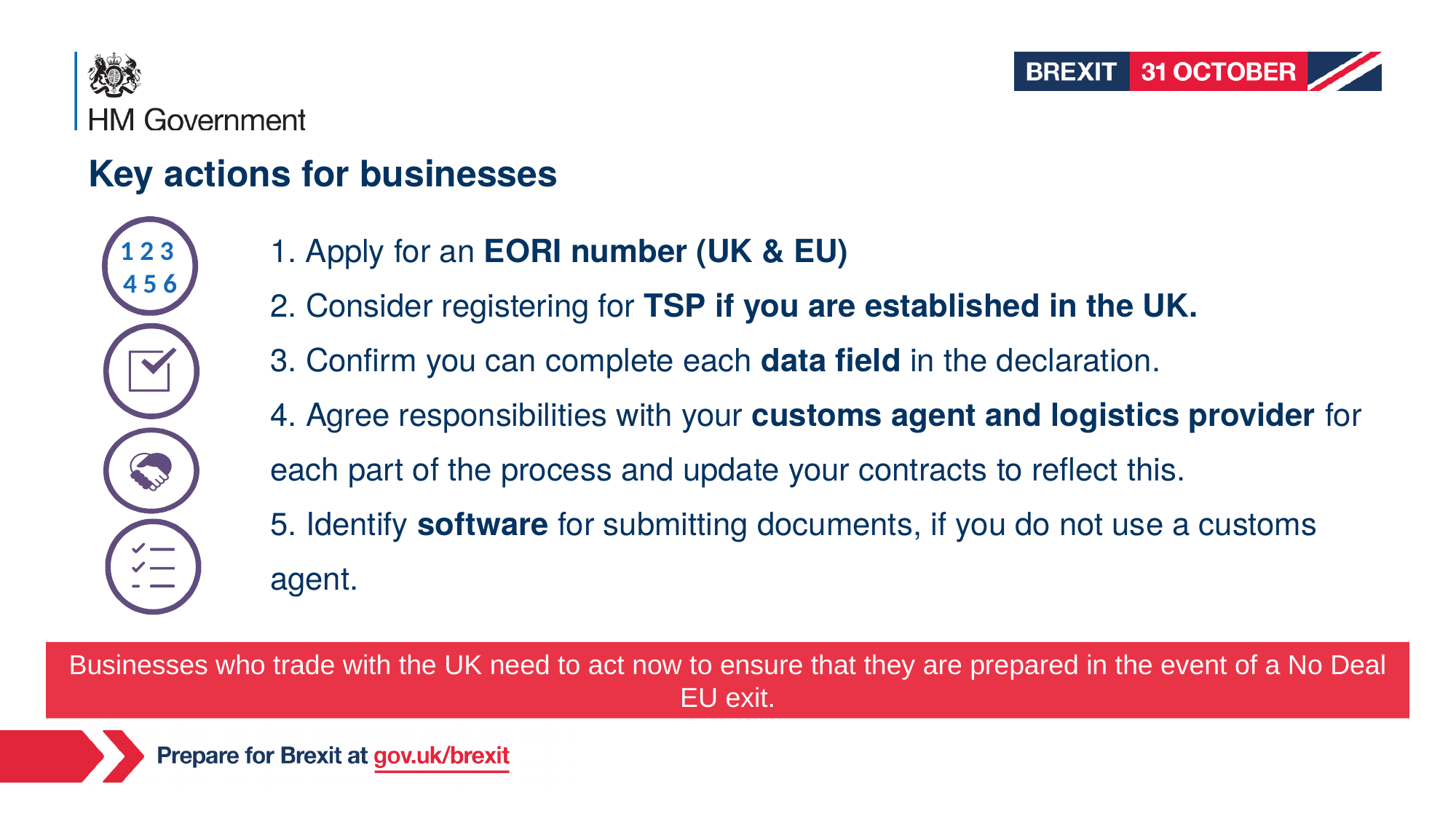

Key actions for businesses
1 2 3  4 5 6
# 1. Apply for an EORI number (UK & EU)​ 2. Consider registering for TSP if you are established in the UK.​ 3. Confirm you can complete each data field in the declaration.​ 4. Agree responsibilities with your customs agent and logistics provider for each part of the process and update your contracts to reflect this.​ 5. Identify software for submitting documents, if you do not use a customs agent.

Businesses who trade with the UK need to act now to ensure that they are prepared in the event of a No Deal EU exit.